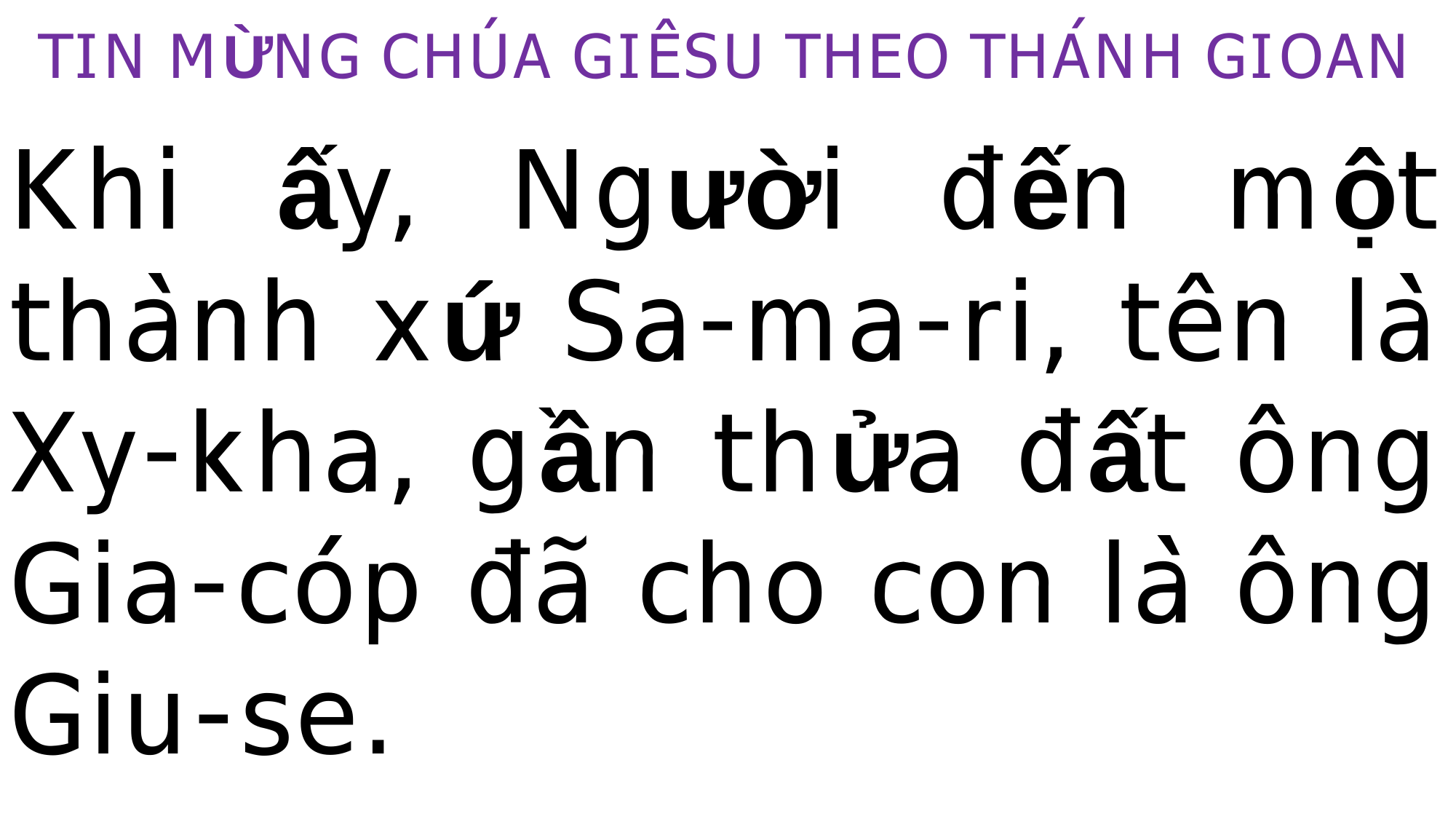

TIN MỪNG CHÚA GIÊSU THEO THÁNH GIOAN
# Khi ấy, Người đến một thành xứ Sa-ma-ri, tên là Xy-kha, gần thửa đất ông Gia-cóp đã cho con là ông Giu-se.